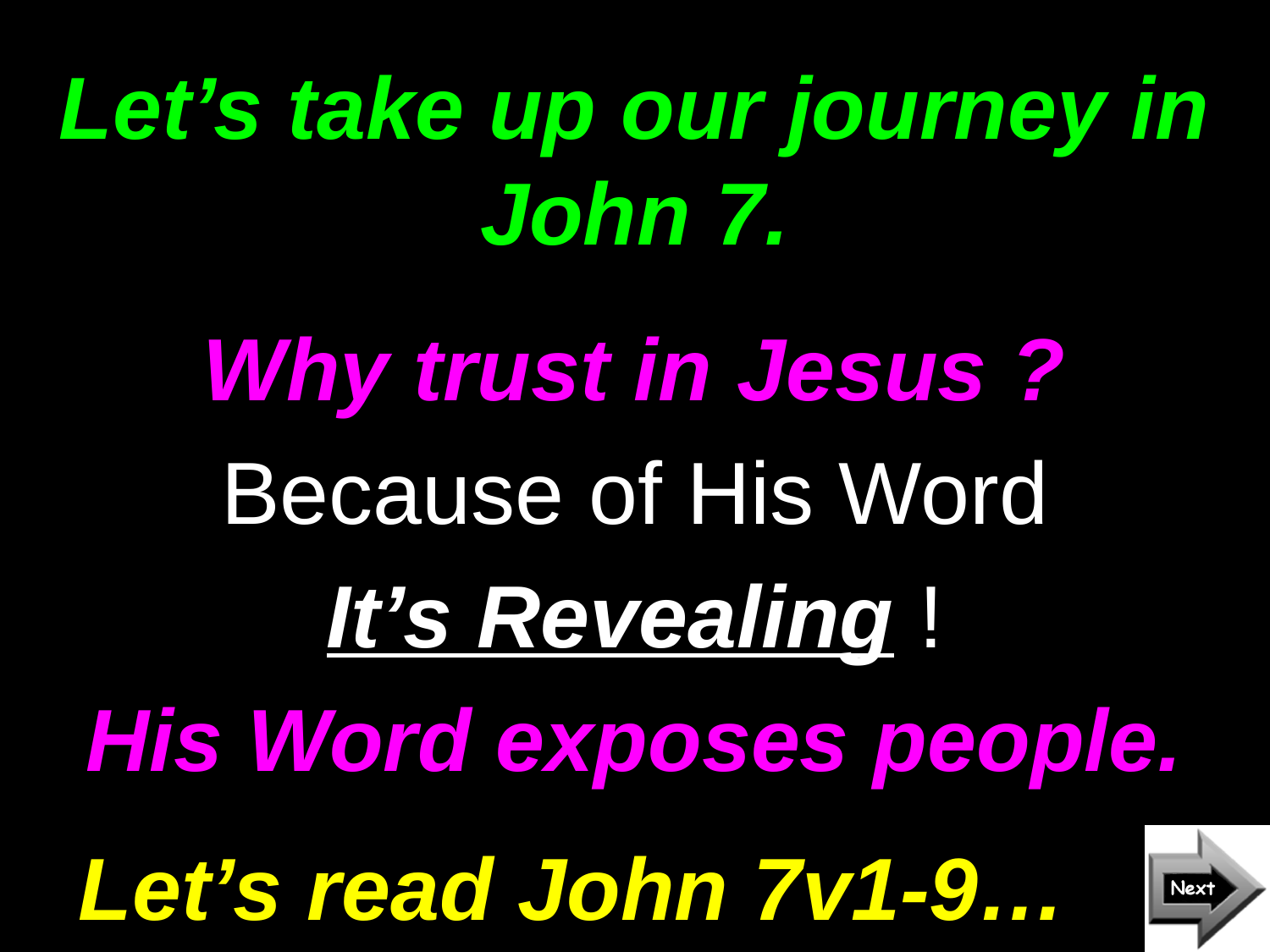

# Let’s take up our journey in John 7.
Why trust in Jesus ?
Because of His Word
It’s Revealing !
His Word exposes people.
Let’s read John 7v1-9…